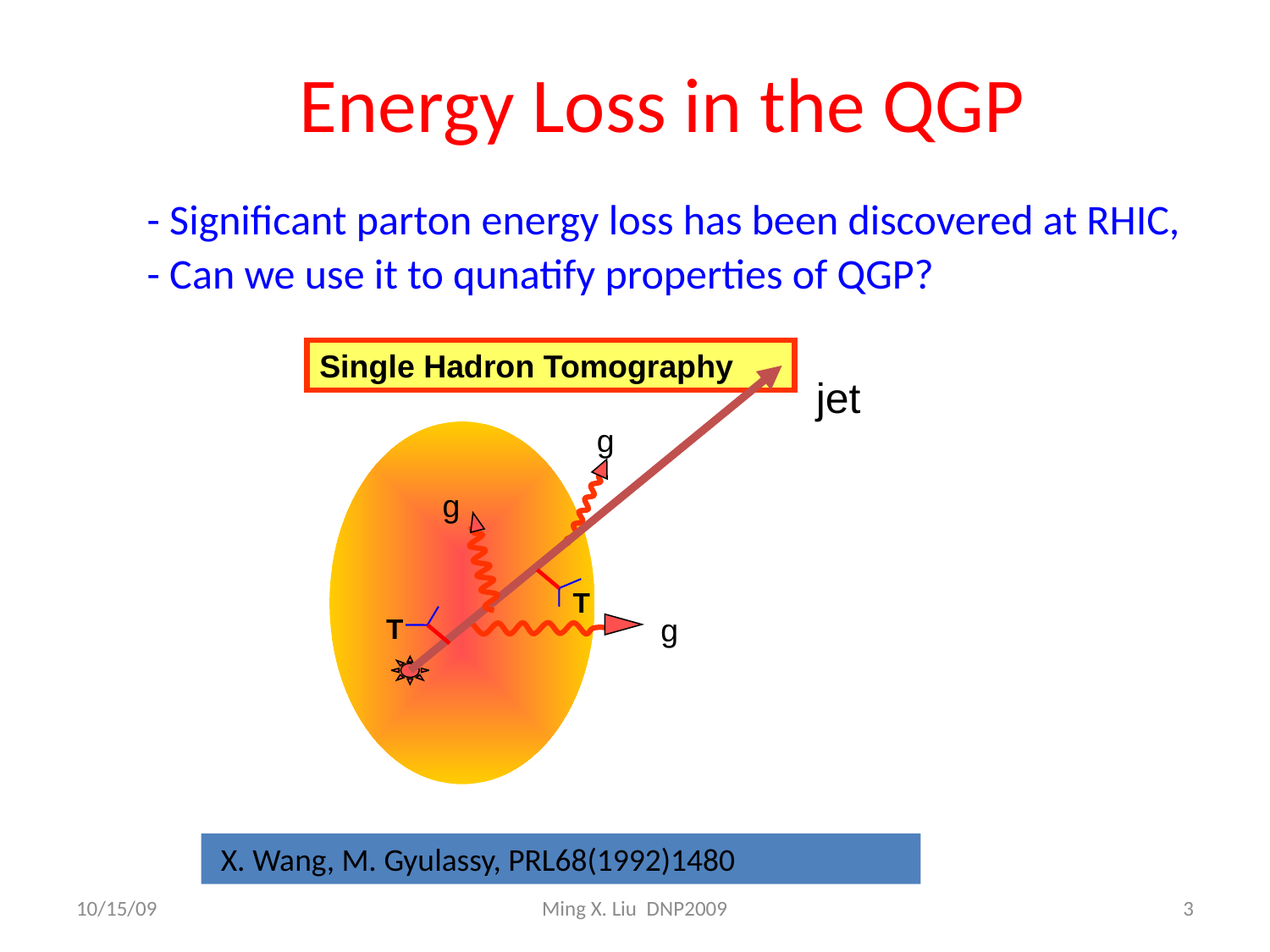

# Energy Loss in the QGP
   - Significant parton energy loss has been discovered at RHIC,
   - Can we use it to qunatify properties of QGP?

Single Hadron Tomography
jet

g

g

g

T
T

 X. Wang, M. Gyulassy, PRL68(1992)1480
10/15/09
Ming X. Liu  DNP2009
3